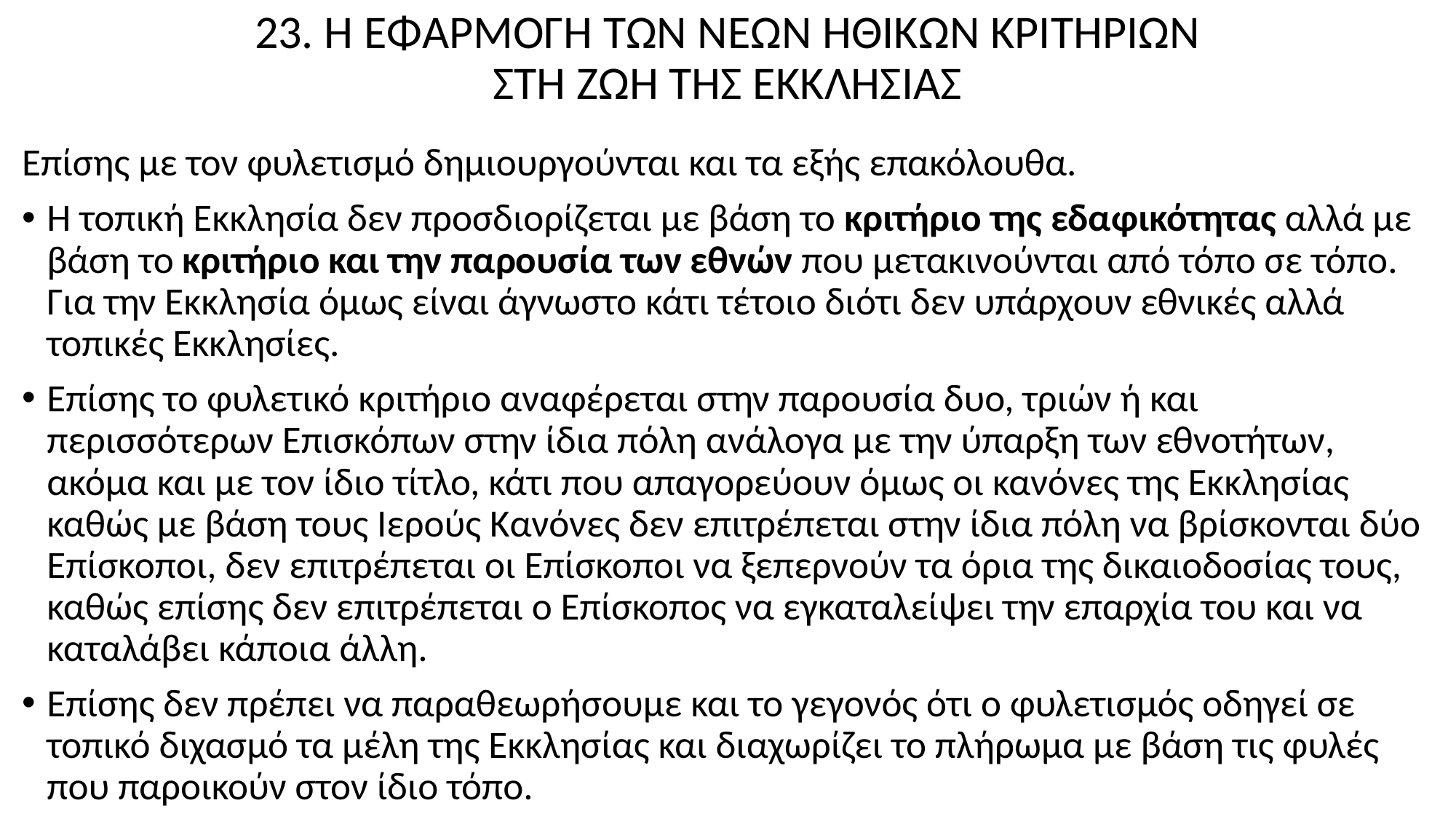

# 23. Η ΕΦΑΡΜΟΓΗ ΤΩΝ ΝΕΩΝ ΗΘΙΚΩΝ ΚΡΙΤΗΡΙΩΝ ΣΤΗ ΖΩΗ ΤΗΣ ΕΚΚΛΗΣΙΑΣ
Επίσης με τον φυλετισμό δημιουργούνται και τα εξής επακόλουθα.
Η τοπική Εκκλησία δεν προσδιορίζεται με βάση το κριτήριο της εδαφικότητας αλλά με βάση το κριτήριο και την παρουσία των εθνών που μετακινούνται από τόπο σε τόπο. Για την Εκκλησία όμως είναι άγνωστο κάτι τέτοιο διότι δεν υπάρχουν εθνικές αλλά τοπικές Εκκλησίες.
Επίσης το φυλετικό κριτήριο αναφέρεται στην παρουσία δυο, τριών ή και περισσότερων Επισκόπων στην ίδια πόλη ανάλογα με την ύπαρξη των εθνοτήτων, ακόμα και με τον ίδιο τίτλο, κάτι που απαγορεύουν όμως οι κανόνες της Εκκλησίας καθώς με βάση τους Ιερούς Κανόνες δεν επιτρέπεται στην ίδια πόλη να βρίσκονται δύο Επίσκοποι, δεν επιτρέπεται οι Επίσκοποι να ξεπερνούν τα όρια της δικαιοδοσίας τους, καθώς επίσης δεν επιτρέπεται ο Επίσκοπος να εγκαταλείψει την επαρχία του και να καταλάβει κάποια άλλη.
Επίσης δεν πρέπει να παραθεωρήσουμε και το γεγονός ότι ο φυλετισμός οδηγεί σε τοπικό διχασμό τα μέλη της Εκκλησίας και διαχωρίζει το πλήρωμα με βάση τις φυλές που παροικούν στον ίδιο τόπο.